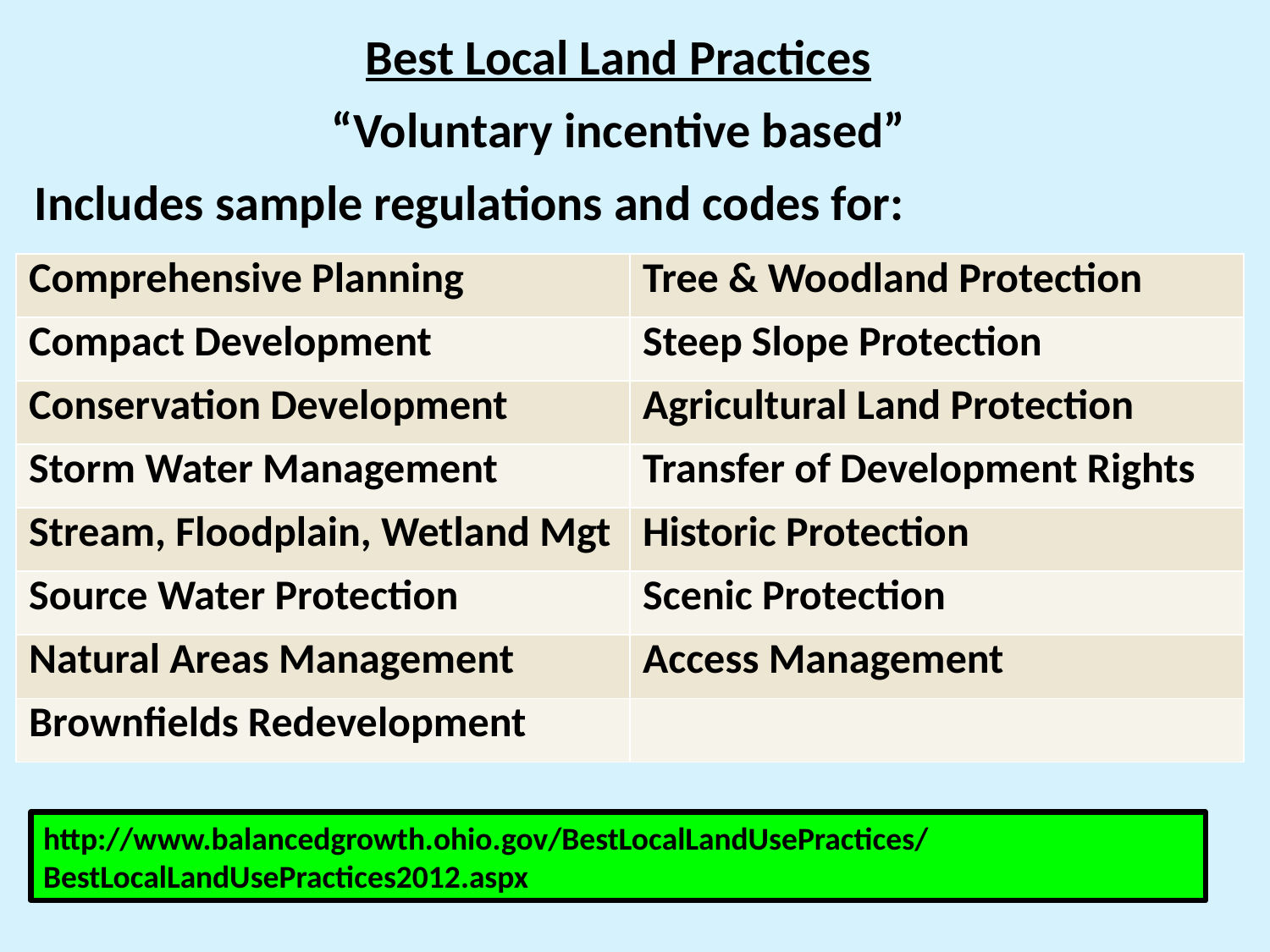

Best Local Land Practices
“Voluntary incentive based”
Includes sample regulations and codes for:
| Comprehensive Planning | Tree & Woodland Protection |
| --- | --- |
| Compact Development | Steep Slope Protection |
| Conservation Development | Agricultural Land Protection |
| Storm Water Management | Transfer of Development Rights |
| Stream, Floodplain, Wetland Mgt | Historic Protection |
| Source Water Protection | Scenic Protection |
| Natural Areas Management | Access Management |
| Brownfields Redevelopment |  |
http://www.balancedgrowth.ohio.gov/BestLocalLandUsePractices/
BestLocalLandUsePractices2012.aspx